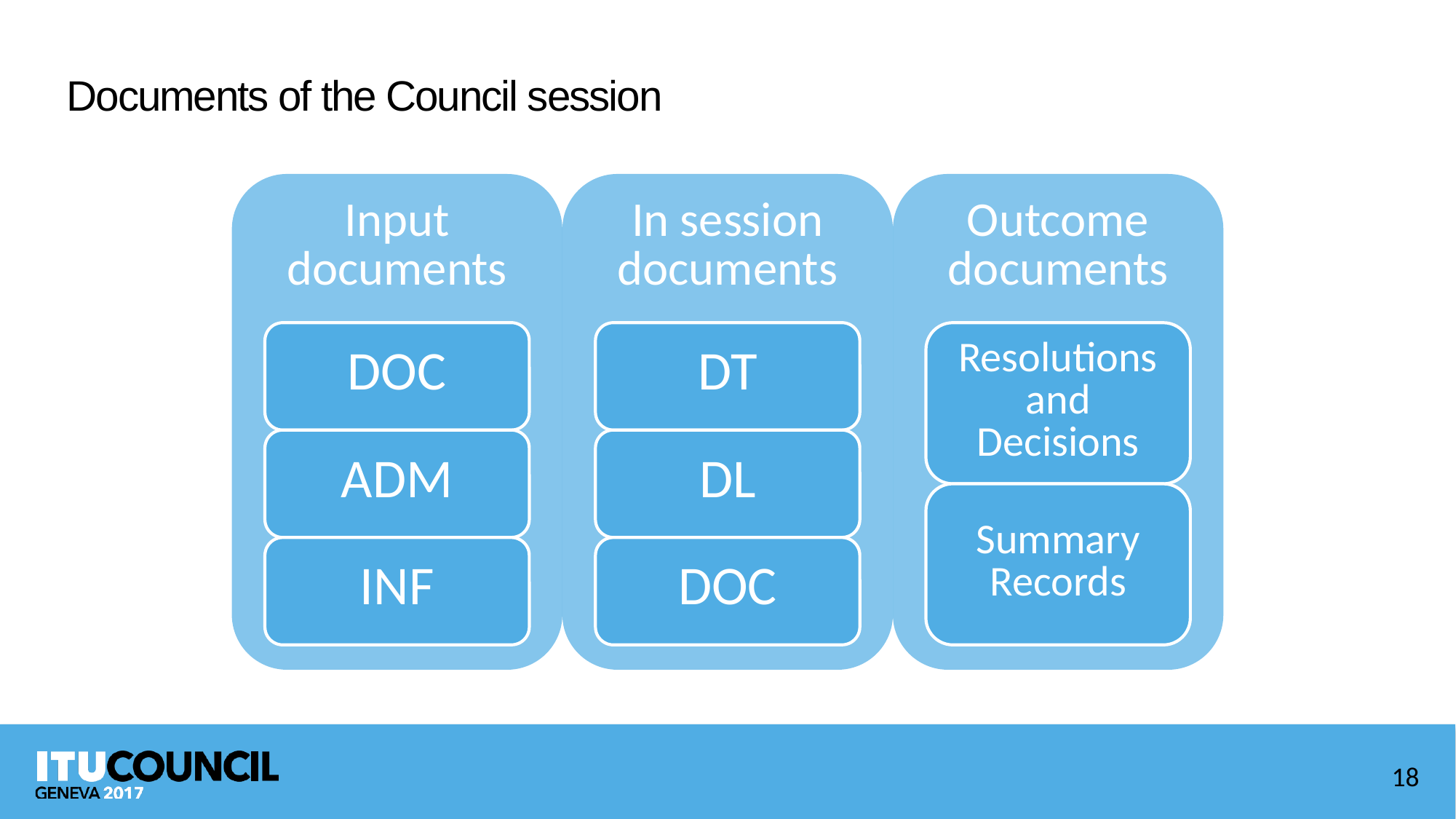

Documents of the Council session
Input documents
DOC
ADM
In session documents
DT
DL
Outcome documents
Resolutions and Decisions
Summary Records
INF
DOC